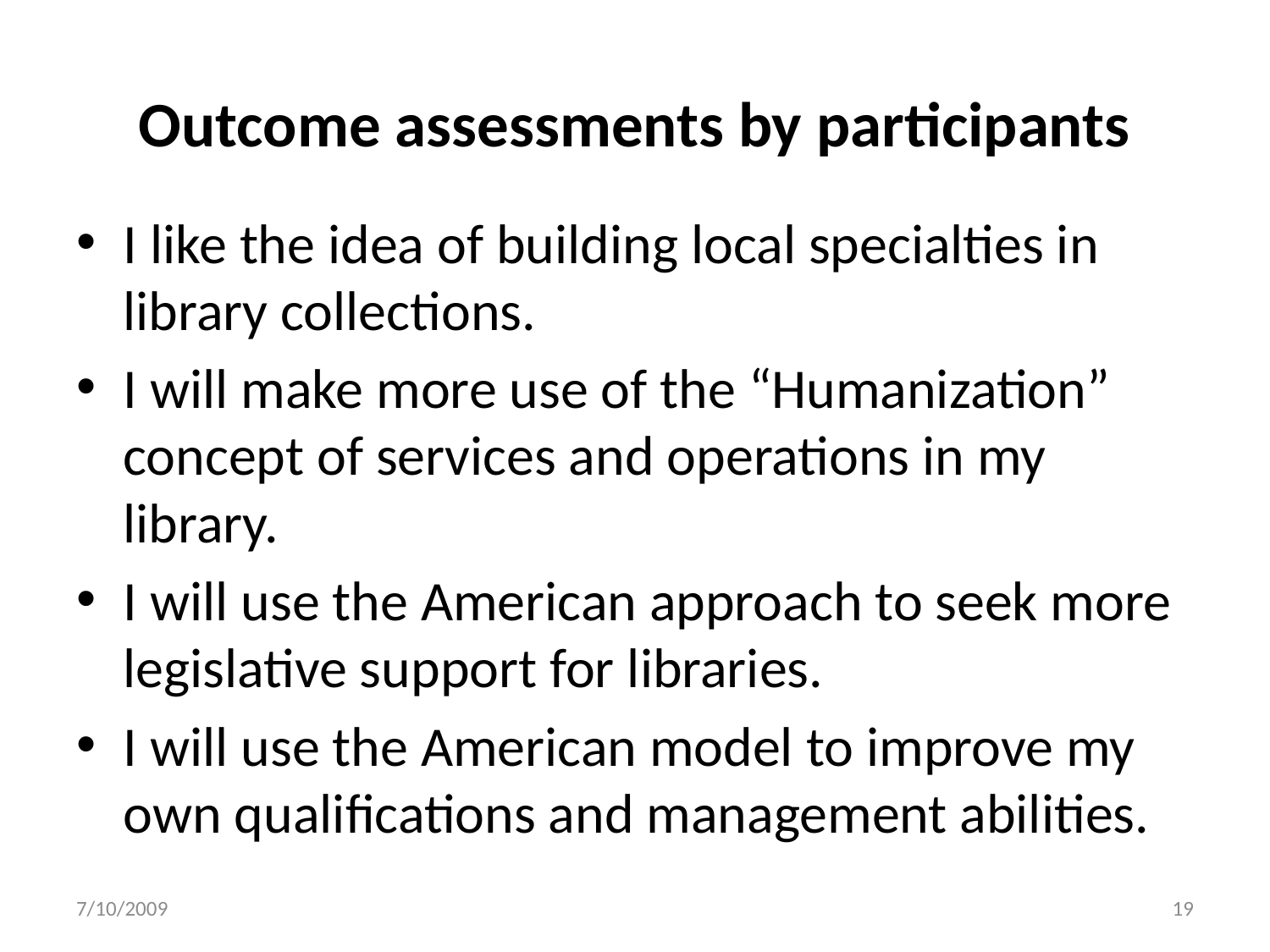

# Outcome assessments by participants
I like the idea of building local specialties in library collections.
I will make more use of the “Humanization” concept of services and operations in my library.
I will use the American approach to seek more legislative support for libraries.
I will use the American model to improve my own qualifications and management abilities.

7/10/2009
19